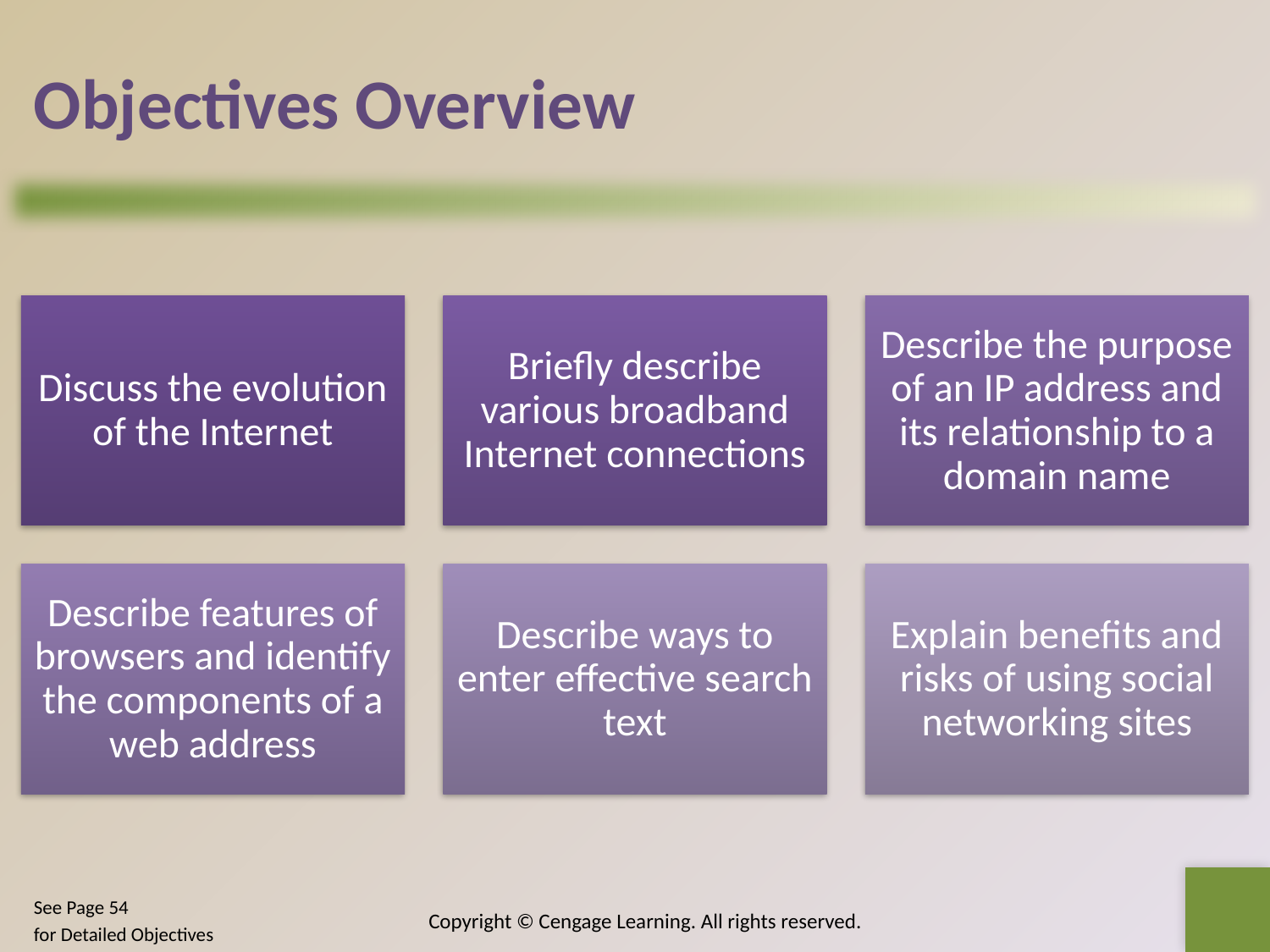

# Objectives Overview
Discuss the evolution of the Internet
Briefly describe various broadband Internet connections
Describe the purpose of an IP address and its relationship to a domain name
Describe features of browsers and identify the components of a web address
Describe ways to enter effective search text
Explain benefits and risks of using social networking sites
See Page 54
for Detailed Objectives
Copyright © Cengage Learning. All rights reserved.